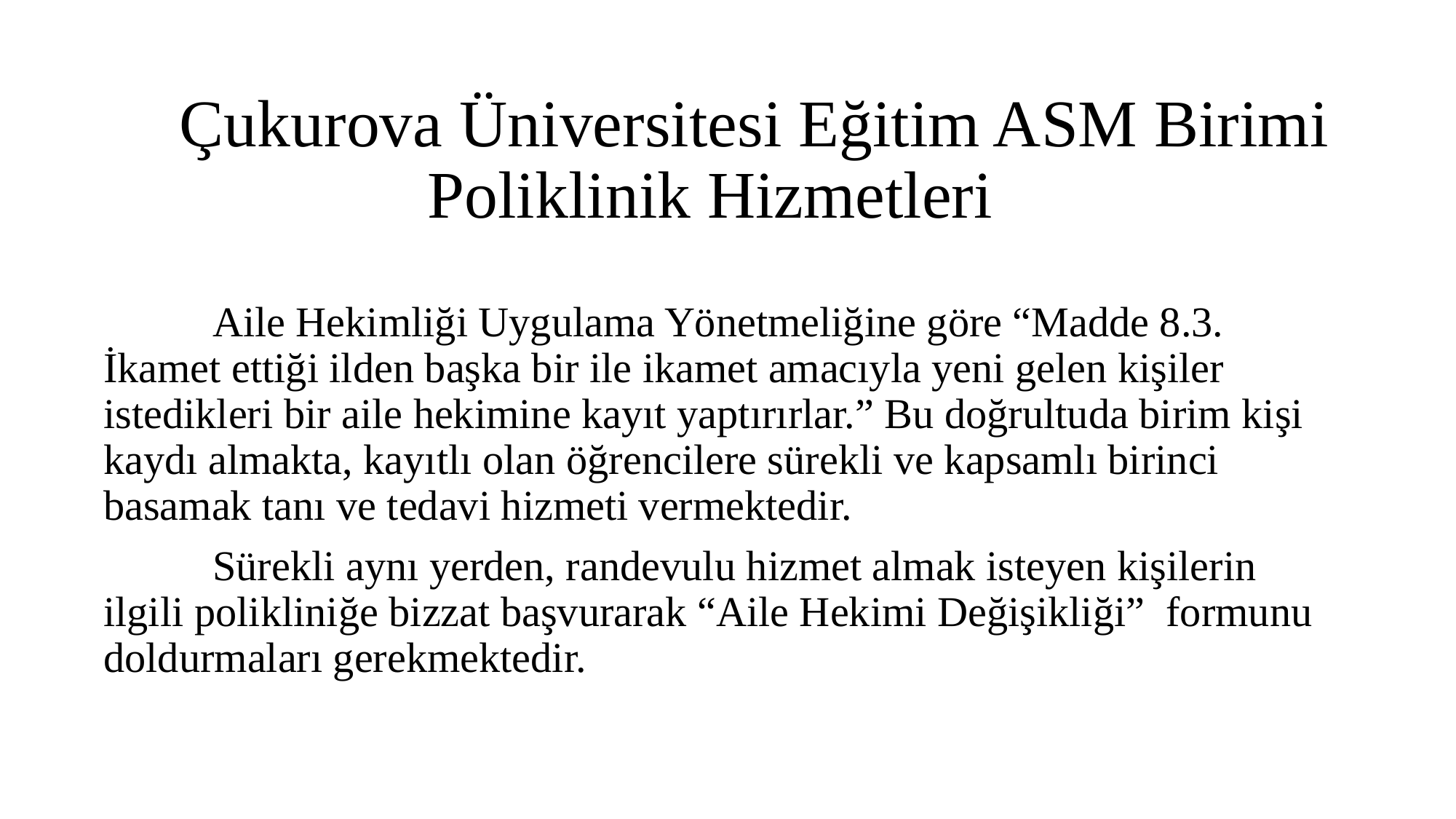

# Çukurova Üniversitesi Eğitim ASM Birimi Poliklinik Hizmetleri
	Aile Hekimliği Uygulama Yönetmeliğine göre “Madde 8.3. İkamet ettiği ilden başka bir ile ikamet amacıyla yeni gelen kişiler istedikleri bir aile hekimine kayıt yaptırırlar.” Bu doğrultuda birim kişi kaydı almakta, kayıtlı olan öğrencilere sürekli ve kapsamlı birinci basamak tanı ve tedavi hizmeti vermektedir.
	Sürekli aynı yerden, randevulu hizmet almak isteyen kişilerin ilgili polikliniğe bizzat başvurarak “Aile Hekimi Değişikliği”  formunu doldurmaları gerekmektedir.